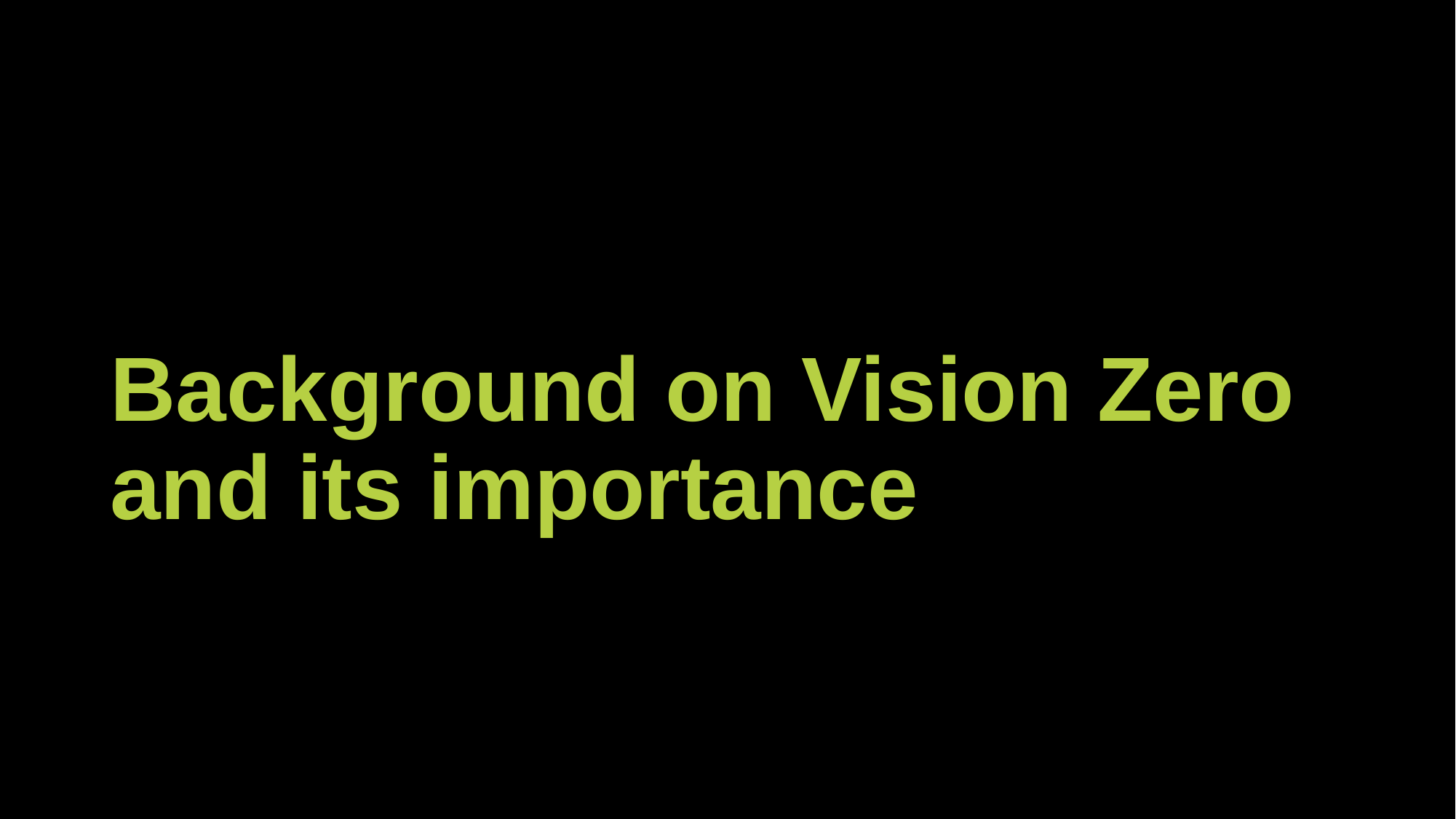

# Background on Vision Zero and its importance